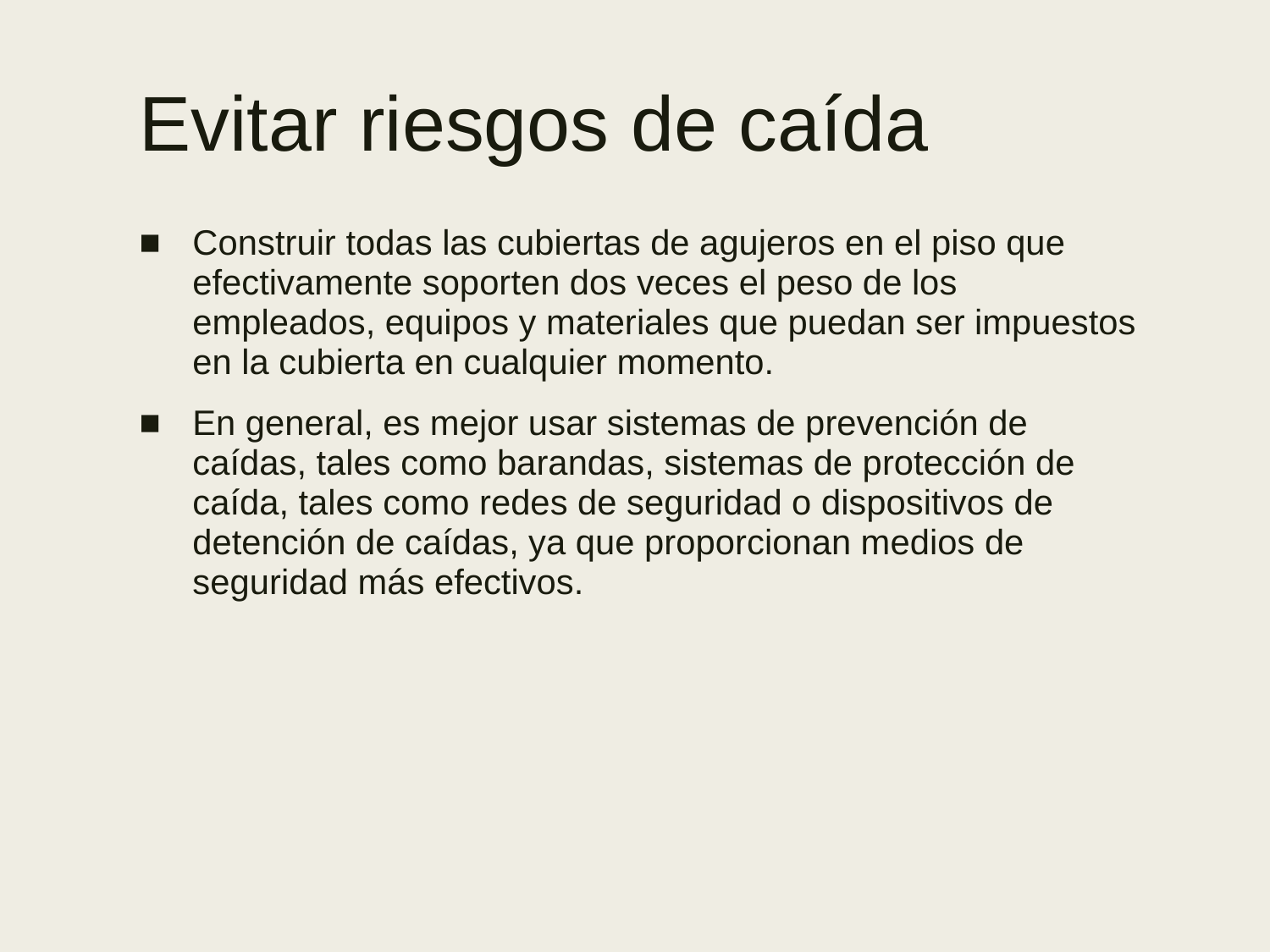

Evitar riesgos de caída
Construir todas las cubiertas de agujeros en el piso que efectivamente soporten dos veces el peso de los empleados, equipos y materiales que puedan ser impuestos en la cubierta en cualquier momento.
En general, es mejor usar sistemas de prevención de caídas, tales como barandas, sistemas de protección de caída, tales como redes de seguridad o dispositivos de detención de caídas, ya que proporcionan medios de seguridad más efectivos.
56